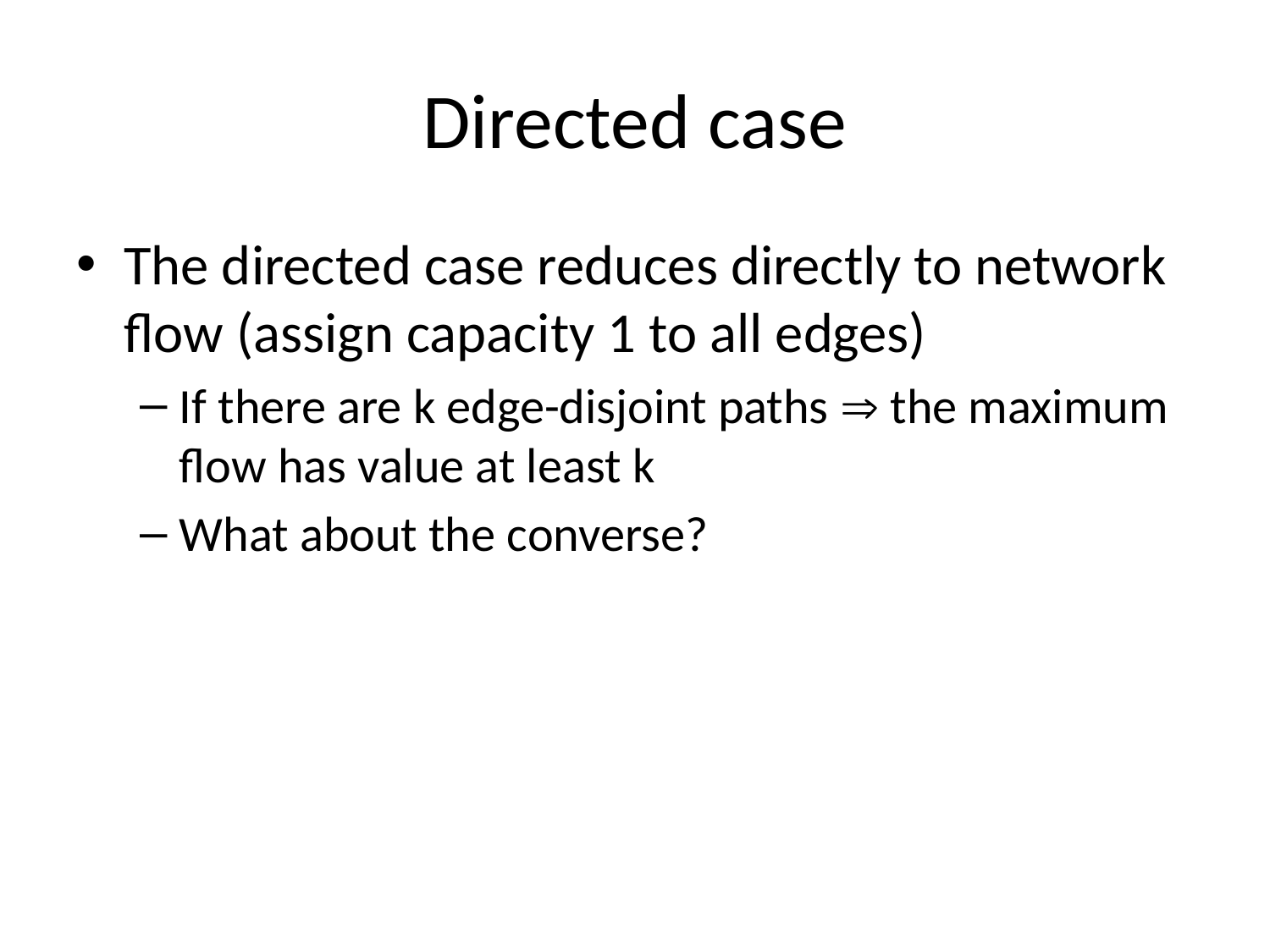

# Directed case
The directed case reduces directly to network flow (assign capacity 1 to all edges)
If there are k edge-disjoint paths ⇒ the maximum flow has value at least k
What about the converse?